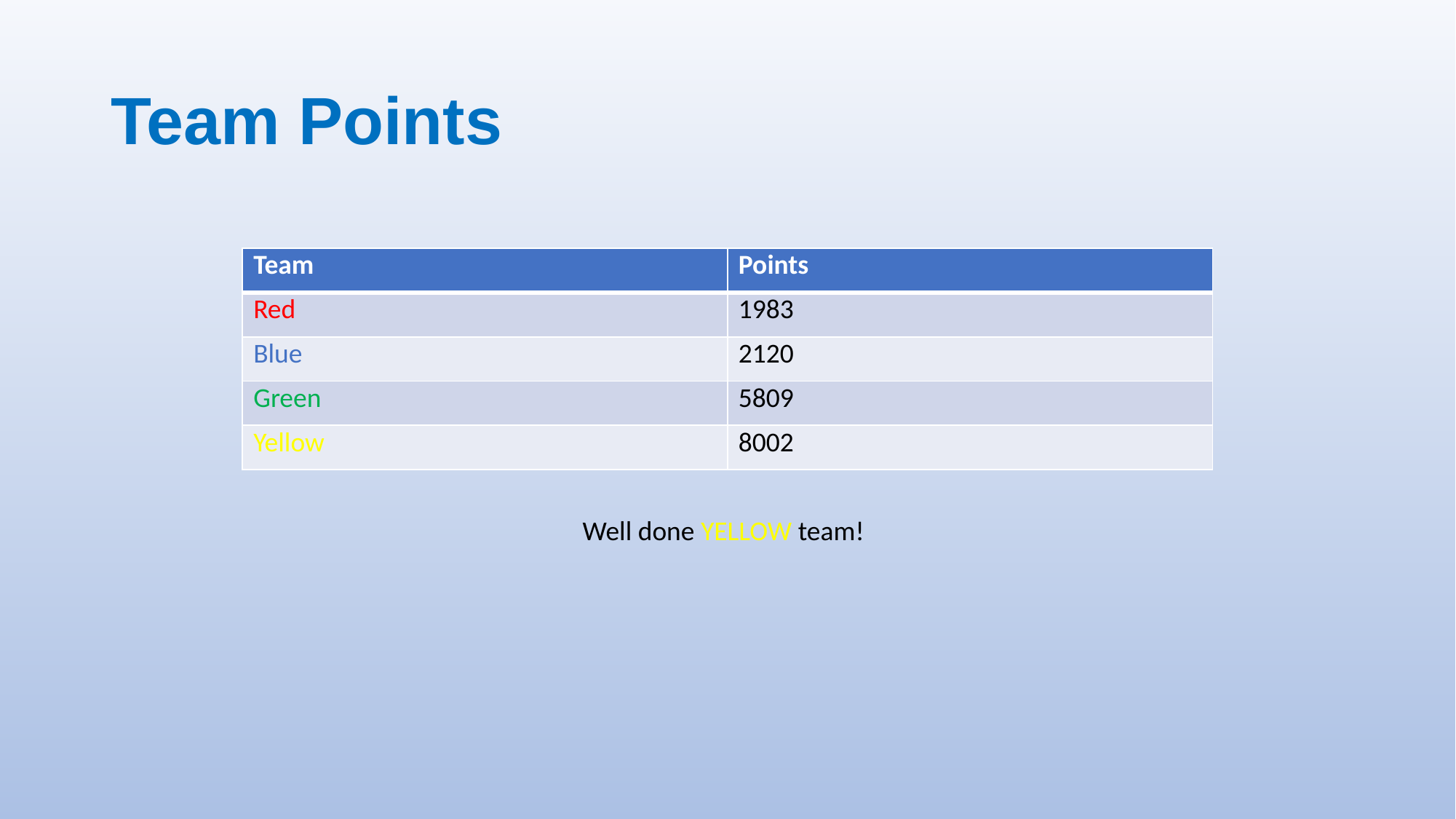

# Team Points
| Team | Points |
| --- | --- |
| Red | 1983 |
| Blue | 2120 |
| Green | 5809 |
| Yellow | 8002 |
Well done YELLOW team!